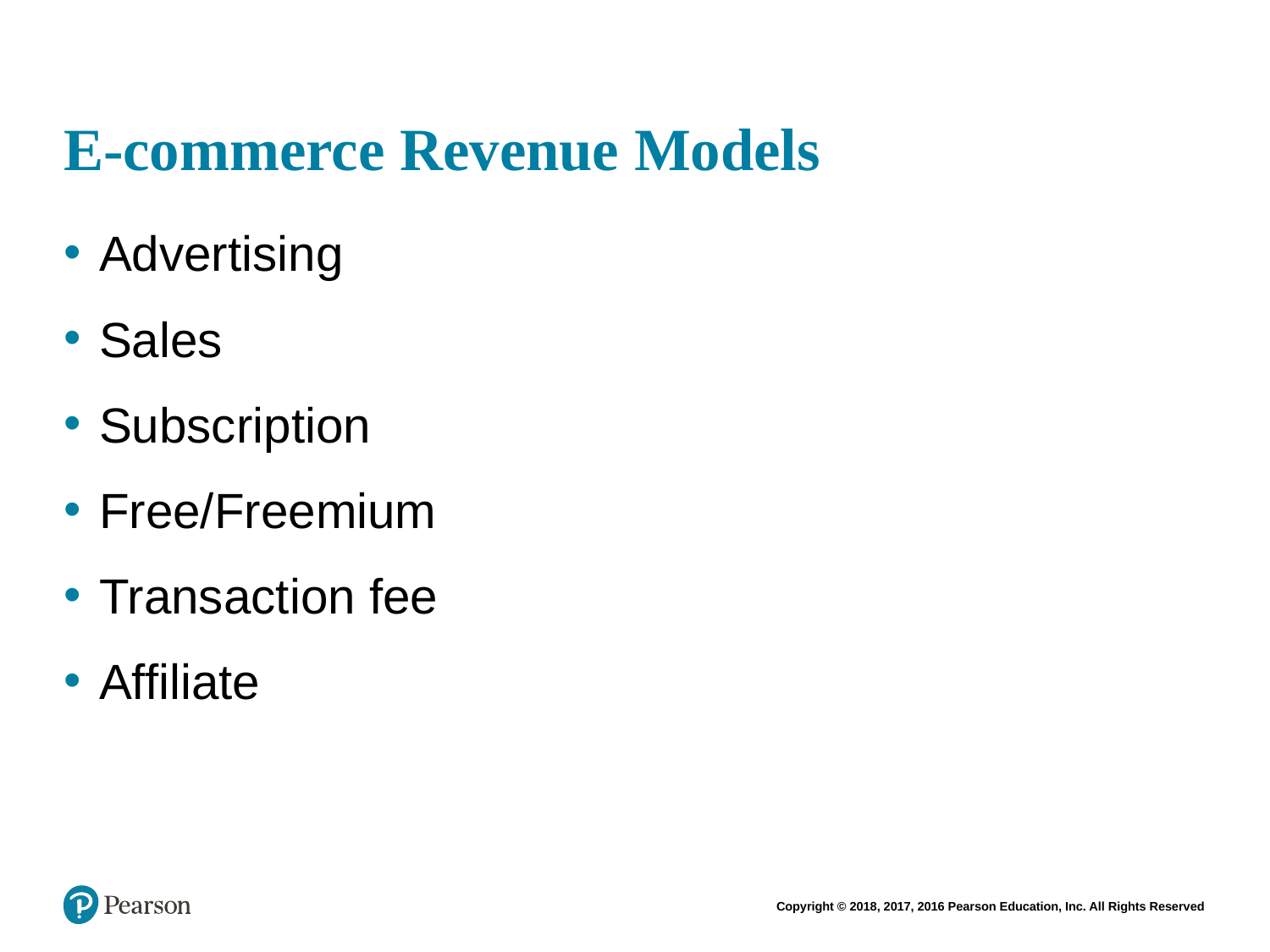

# E-commerce Revenue Models
Advertising
Sales
Subscription
Free/Freemium
Transaction fee
Affiliate